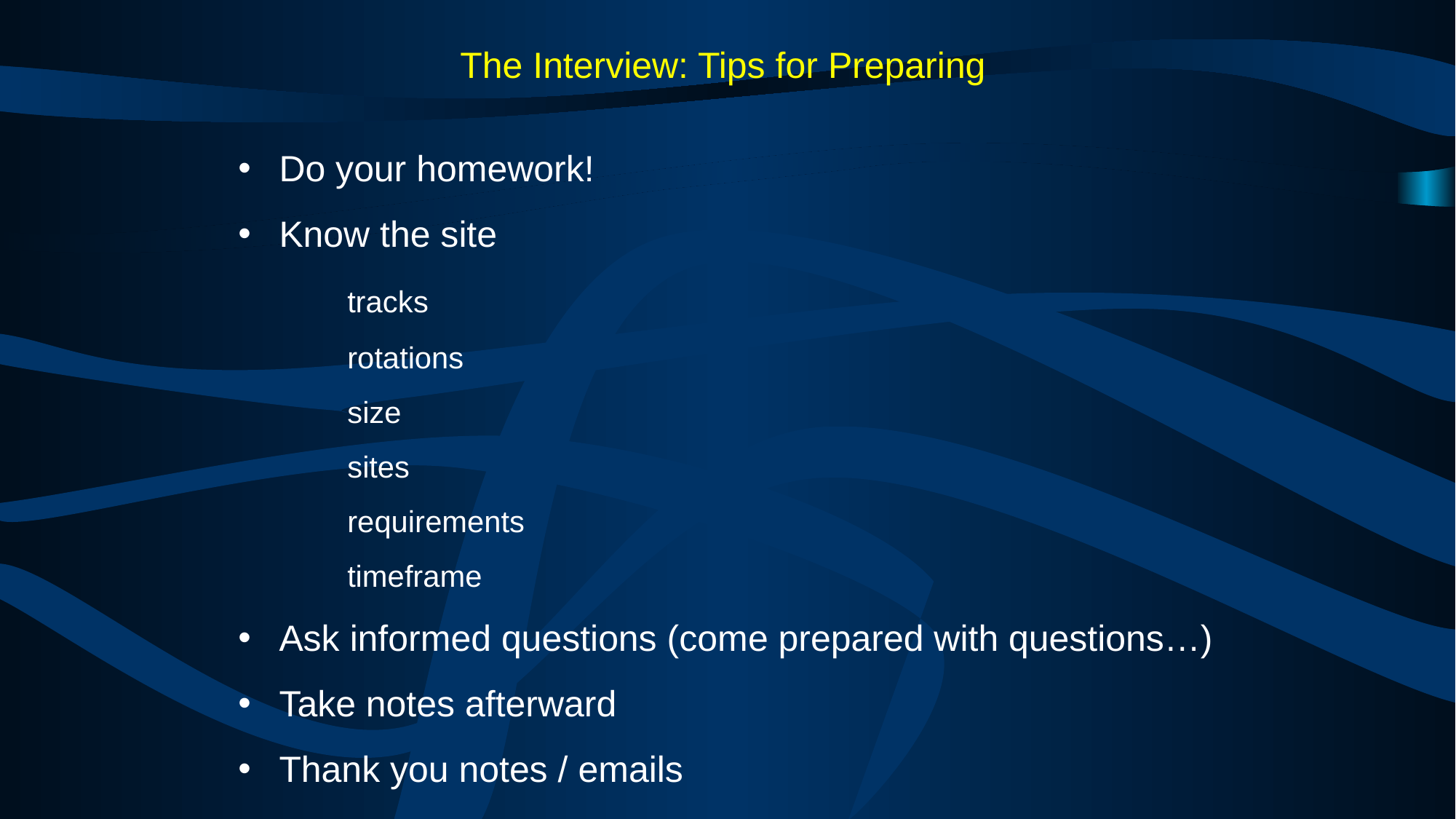

The Interview: Tips for Preparing
Do your homework!
Know the site
	tracks
	rotations
	size
	sites
	requirements
	timeframe
Ask informed questions (come prepared with questions…)
Take notes afterward
Thank you notes / emails